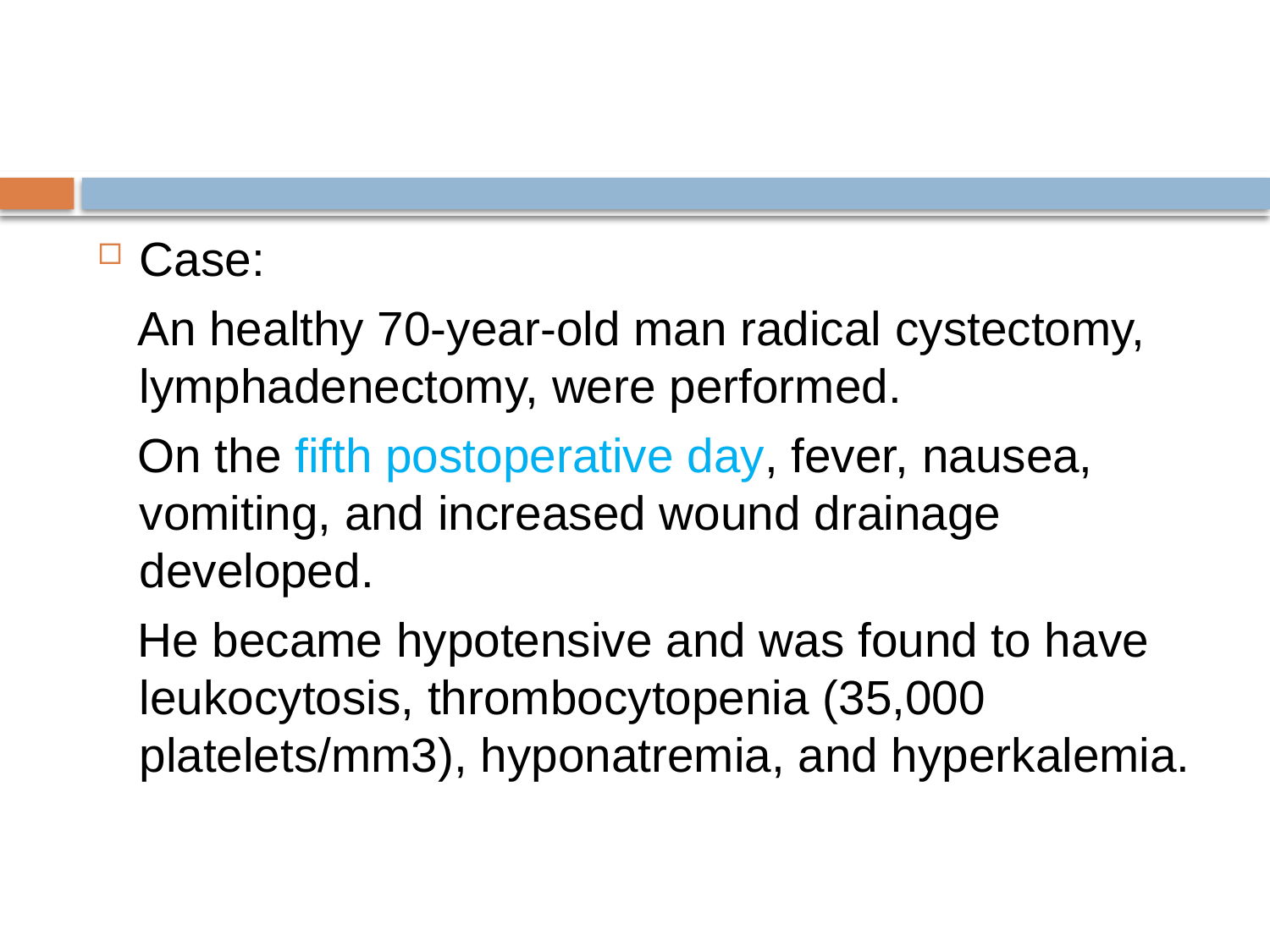

#
Case:
   An healthy 70-year-old man radical cystectomy, lymphadenectomy, were performed.
   On the fifth postoperative day, fever, nausea, vomiting, and increased wound drainage developed.
   He became hypotensive and was found to have leukocytosis, thrombocytopenia (35,000 platelets/mm3), hyponatremia, and hyperkalemia.